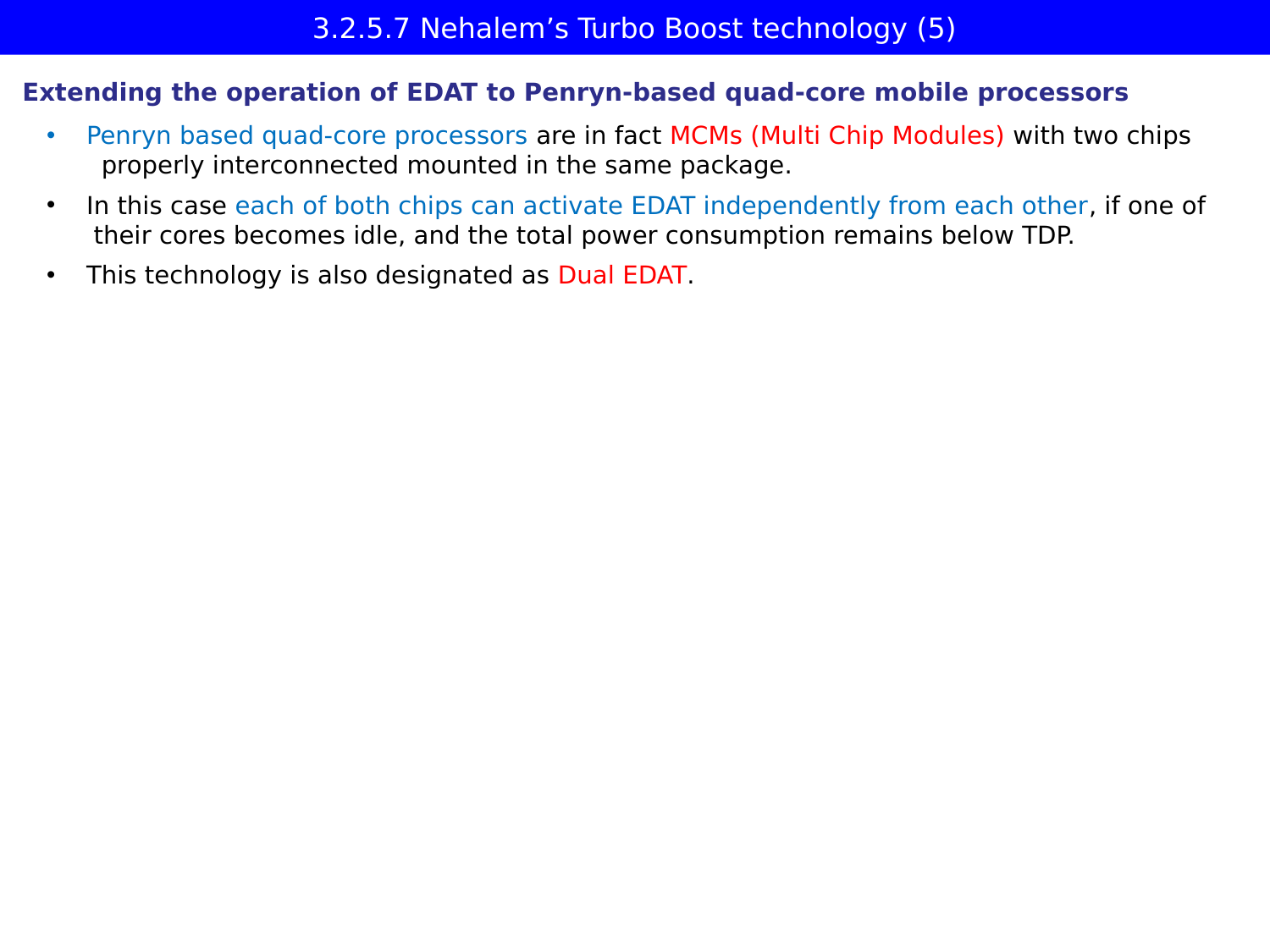

# 3.2.5.7 Nehalem’s Turbo Boost technology (5)
Extending the operation of EDAT to Penryn-based quad-core mobile processors
Penryn based quad-core processors are in fact MCMs (Multi Chip Modules) with two chips
       properly interconnected mounted in the same package.
In this case each of both chips can activate EDAT independently from each other, if one of
      their cores becomes idle, and the total power consumption remains below TDP.
This technology is also designated as Dual EDAT.